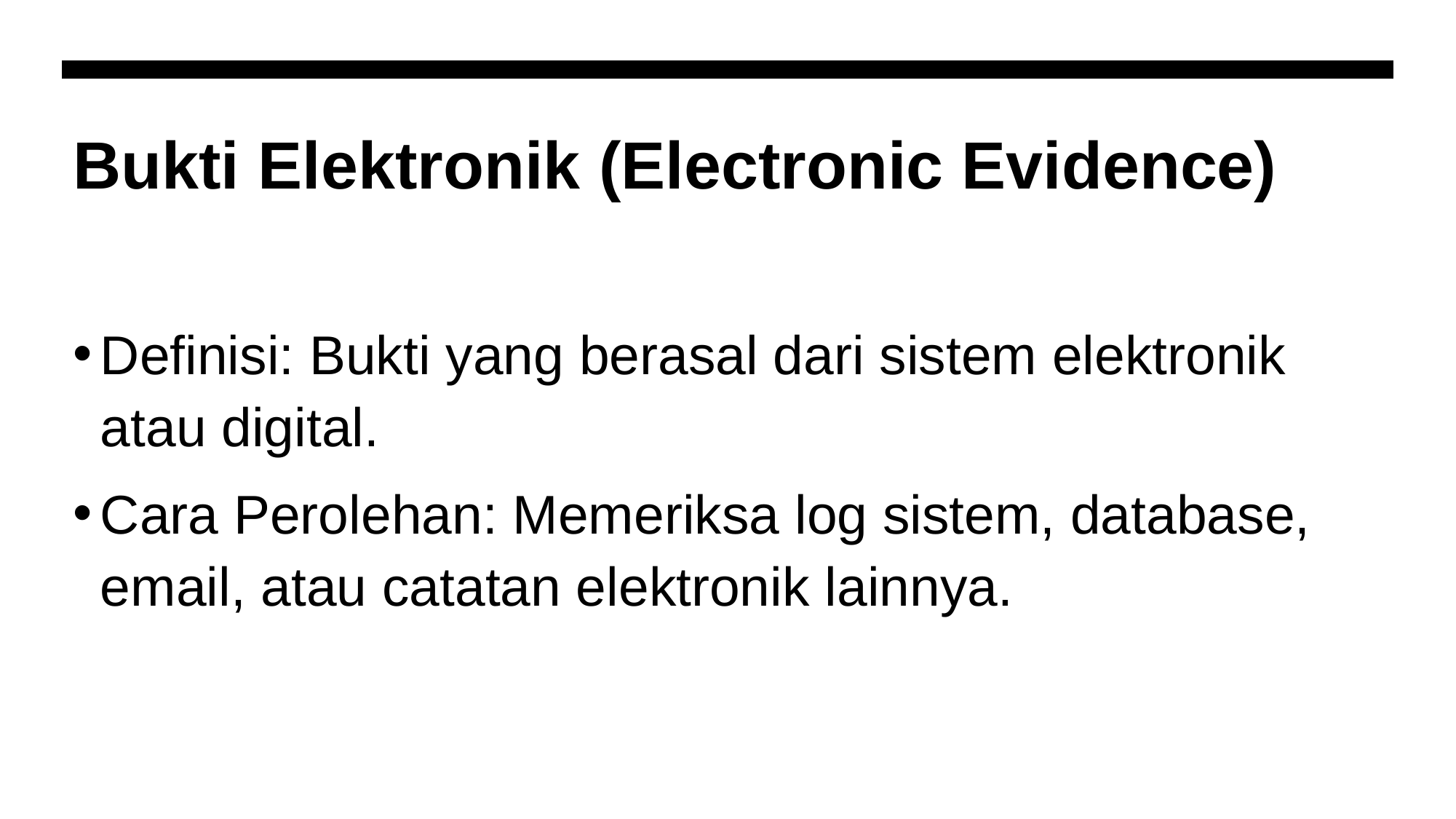

# Bukti Elektronik (Electronic Evidence)
Definisi: Bukti yang berasal dari sistem elektronik atau digital.
Cara Perolehan: Memeriksa log sistem, database, email, atau catatan elektronik lainnya.